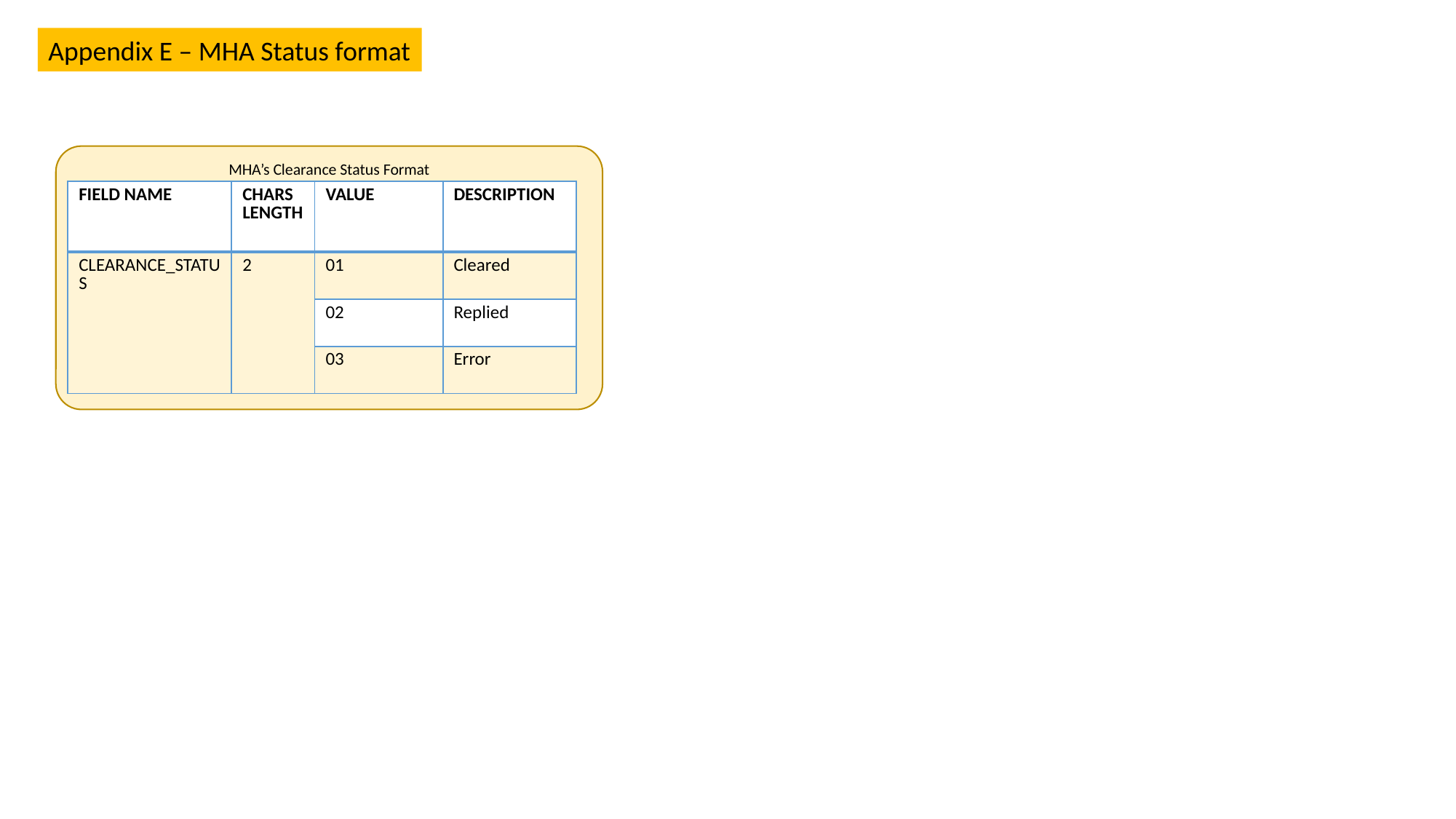

Appendix E – MHA Status format
MHA’s Clearance Status Format

| FIELD NAME | CHARS LENGTH | VALUE | DESCRIPTION |
| --- | --- | --- | --- |
| CLEARANCE\_STATUS | 2 | 01 | Cleared |
|  |  | 02 | Replied |
|  |  | 03 | Error |